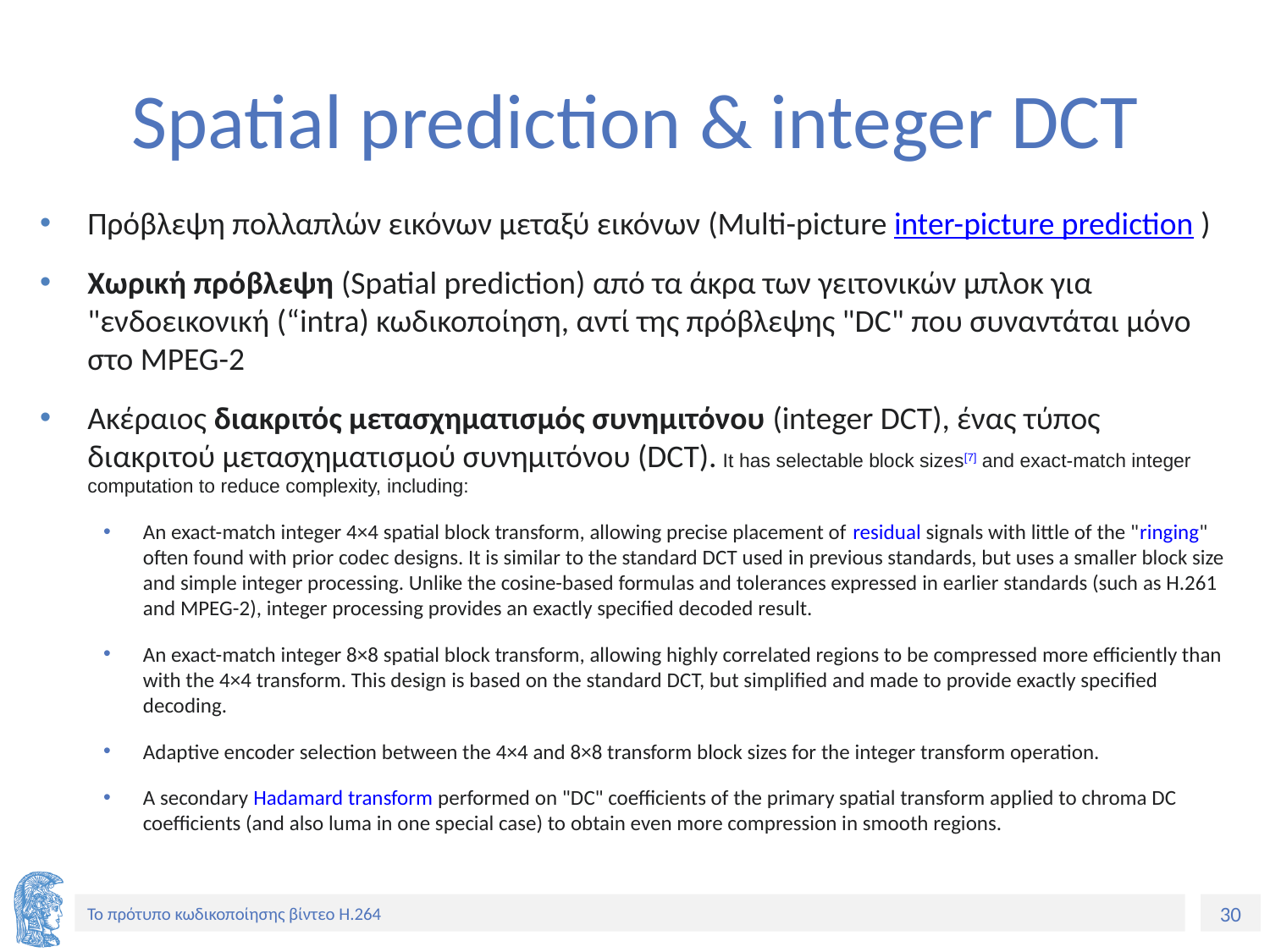

# Spatial prediction & integer DCT
Πρόβλεψη πολλαπλών εικόνων μεταξύ εικόνων (Multi-picture inter-picture prediction )
Χωρική πρόβλεψη (Spatial prediction) από τα άκρα των γειτονικών μπλοκ για "ενδοεικονική (“intra) κωδικοποίηση, αντί της πρόβλεψης "DC" που συναντάται μόνο στο MPEG-2
Ακέραιος διακριτός μετασχηματισμός συνημιτόνου (integer DCT), ένας τύπος διακριτού μετασχηματισμού συνημιτόνου (DCT). It has selectable block sizes[7] and exact-match integer computation to reduce complexity, including:
An exact-match integer 4×4 spatial block transform, allowing precise placement of residual signals with little of the "ringing" often found with prior codec designs. It is similar to the standard DCT used in previous standards, but uses a smaller block size and simple integer processing. Unlike the cosine-based formulas and tolerances expressed in earlier standards (such as H.261 and MPEG-2), integer processing provides an exactly specified decoded result.
An exact-match integer 8×8 spatial block transform, allowing highly correlated regions to be compressed more efficiently than with the 4×4 transform. This design is based on the standard DCT, but simplified and made to provide exactly specified decoding.
Adaptive encoder selection between the 4×4 and 8×8 transform block sizes for the integer transform operation.
A secondary Hadamard transform performed on "DC" coefficients of the primary spatial transform applied to chroma DC coefficients (and also luma in one special case) to obtain even more compression in smooth regions.